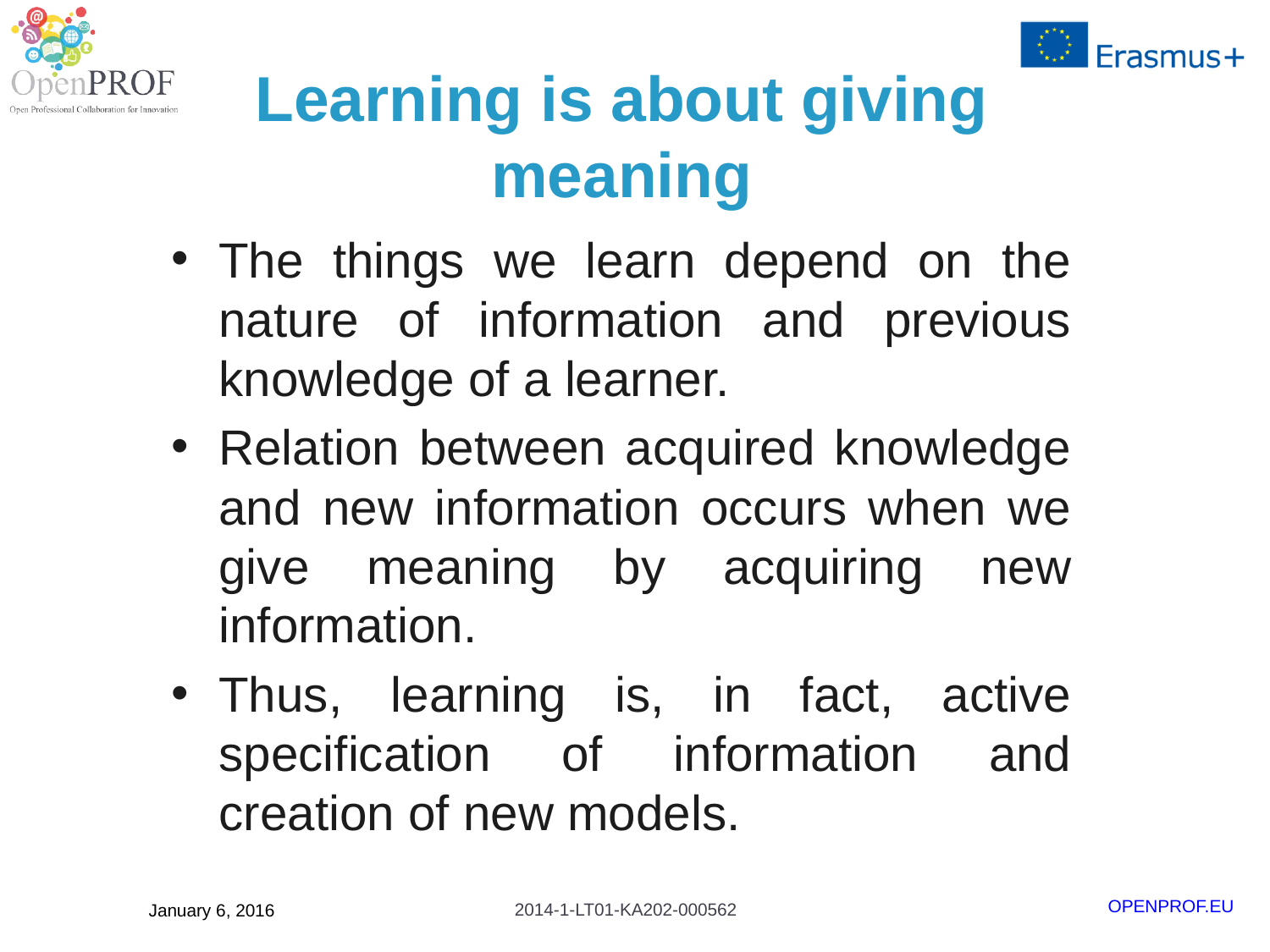

# Learning is about giving meaning
The things we learn depend on the nature of information and previous knowledge of a learner.
Relation between acquired knowledge and new information occurs when we give meaning by acquiring new information.
Thus, learning is, in fact, active specification of information and creation of new models.

January 6, 2016